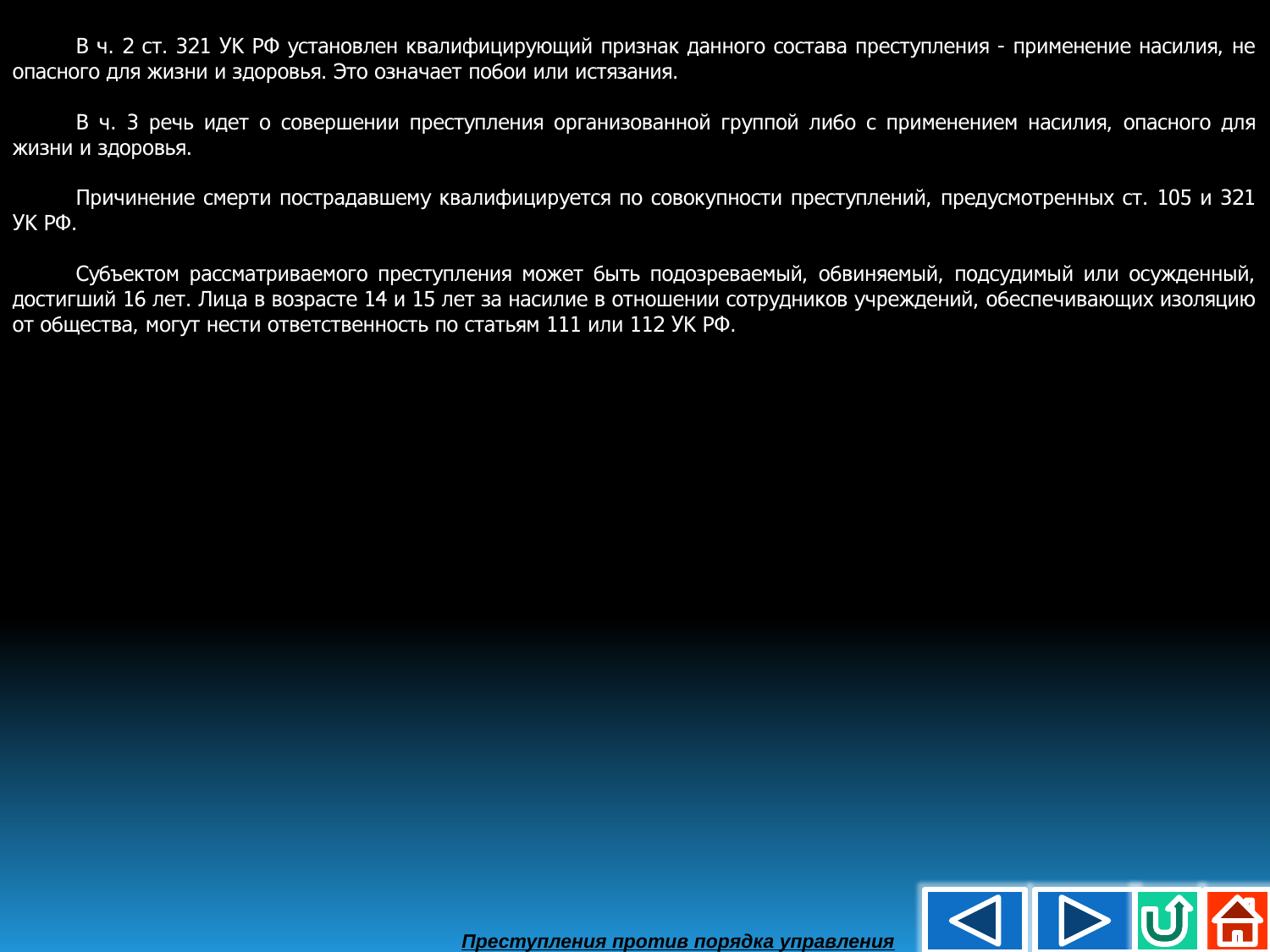

В ч. 2 ст. 321 УК РФ установлен квалифицирующий признак данного состава преступления - применение насилия, не опасного для жизни и здоровья. Это означает побои или истязания.

В ч. 3 речь идет о совершении преступления организованной группой либо с применением насилия, опасного для жизни и здоровья.

Причинение смерти пострадавшему квалифицируется по совокупности преступлений, предусмотренных ст. 105 и 321 УК РФ.

Субъектом рассматриваемого преступления может быть подозреваемый, обвиняемый, подсудимый или осужденный, достигший 16 лет. Лица в возрасте 14 и 15 лет за насилие в отношении сотрудников учреждений, обеспечивающих изоляцию от общества, могут нести ответственность по статьям 111 или 112 УК РФ.

Преступления против порядка управления